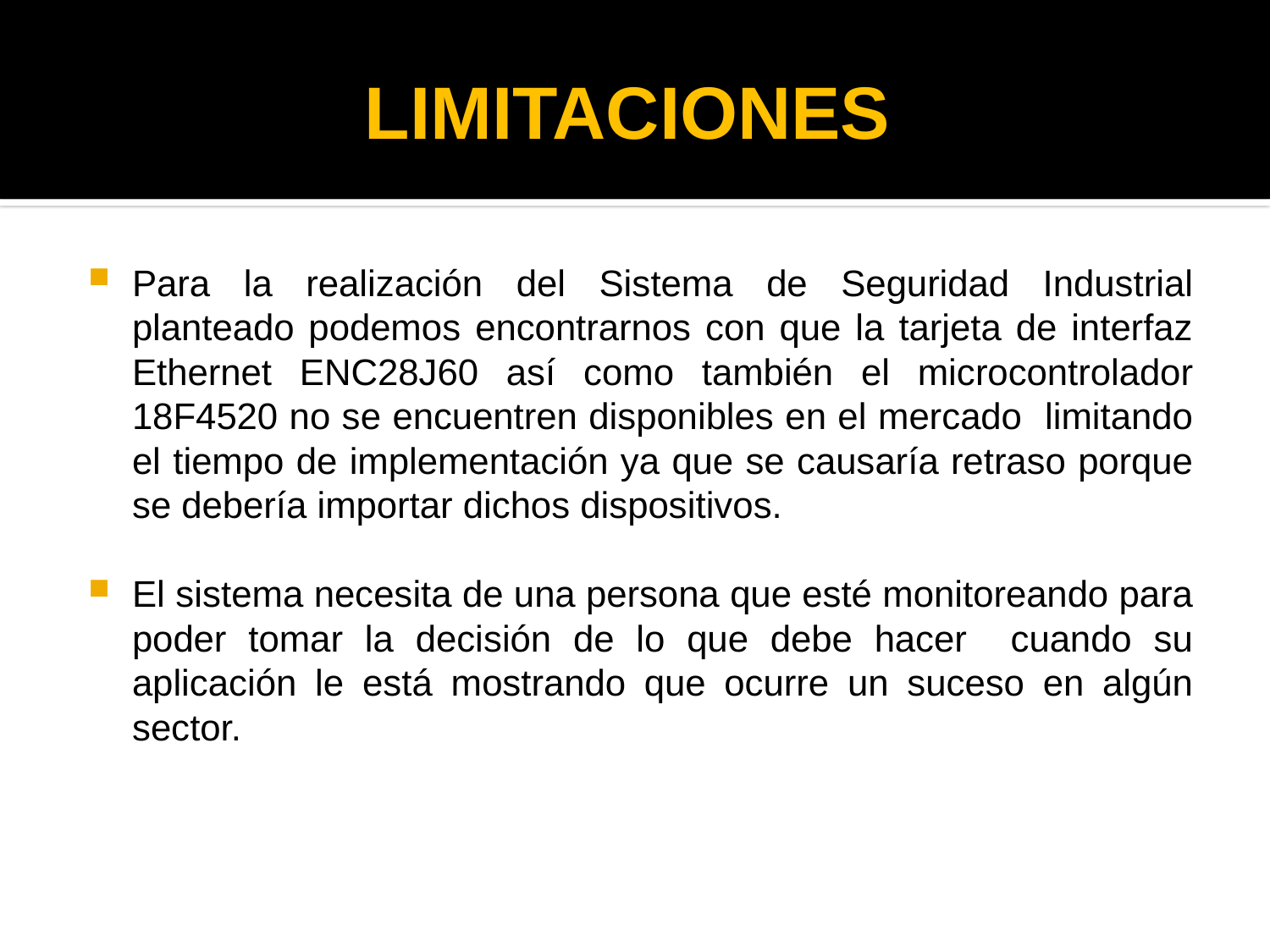

# LIMITACIONES
Para la realización del Sistema de Seguridad Industrial planteado podemos encontrarnos con que la tarjeta de interfaz Ethernet ENC28J60 así como también el microcontrolador 18F4520 no se encuentren disponibles en el mercado  limitando el tiempo de implementación ya que se causaría retraso porque se debería importar dichos dispositivos.

El sistema necesita de una persona que esté monitoreando para poder tomar la decisión de lo que debe hacer  cuando su aplicación le está mostrando que ocurre un suceso en algún sector.